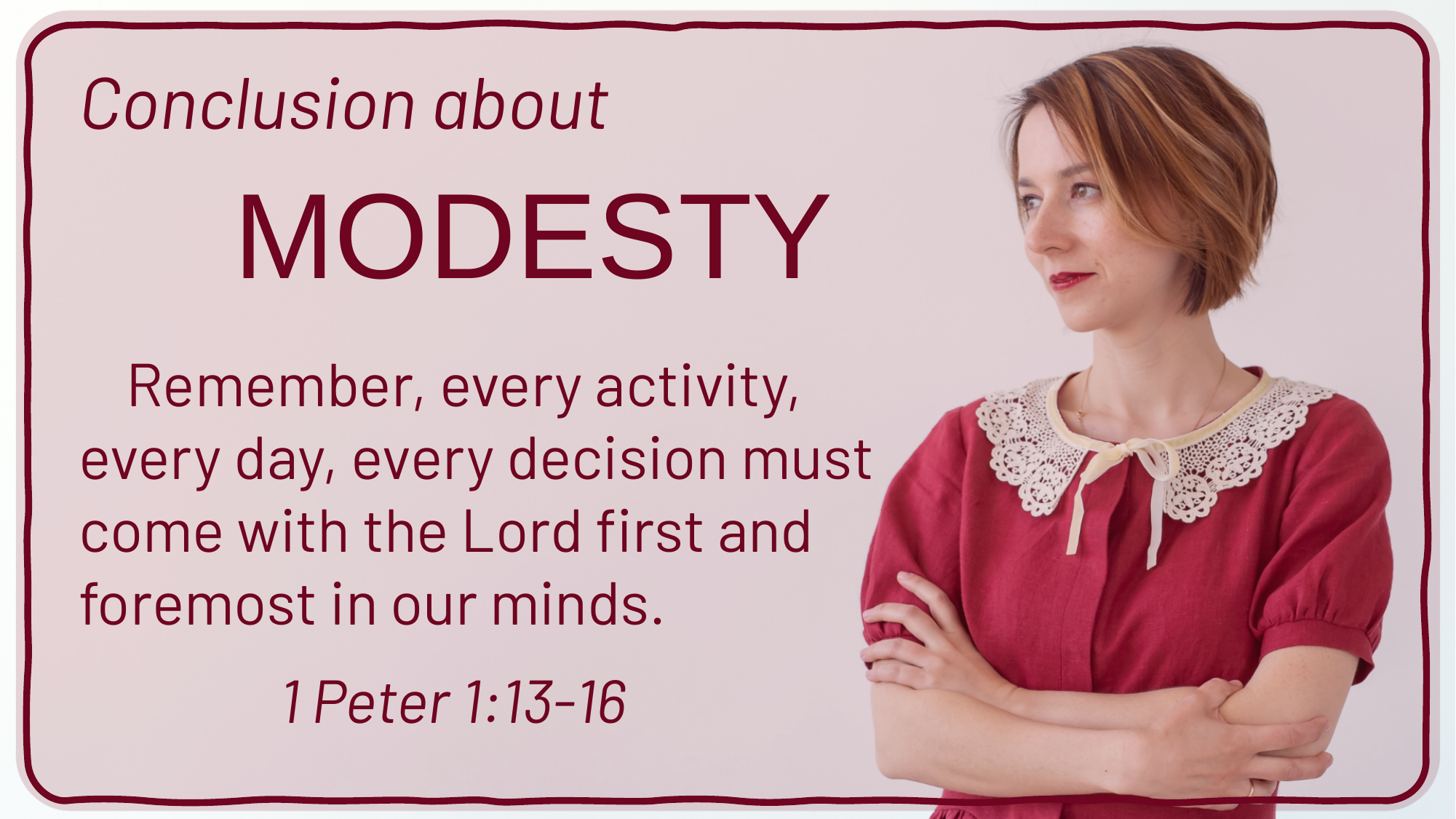

# Conclusion about
MODESTY
Remember, every activity,                  every day, every decision must                 come with the Lord first and          foremost in our minds.

                 1 Peter 1:13-16